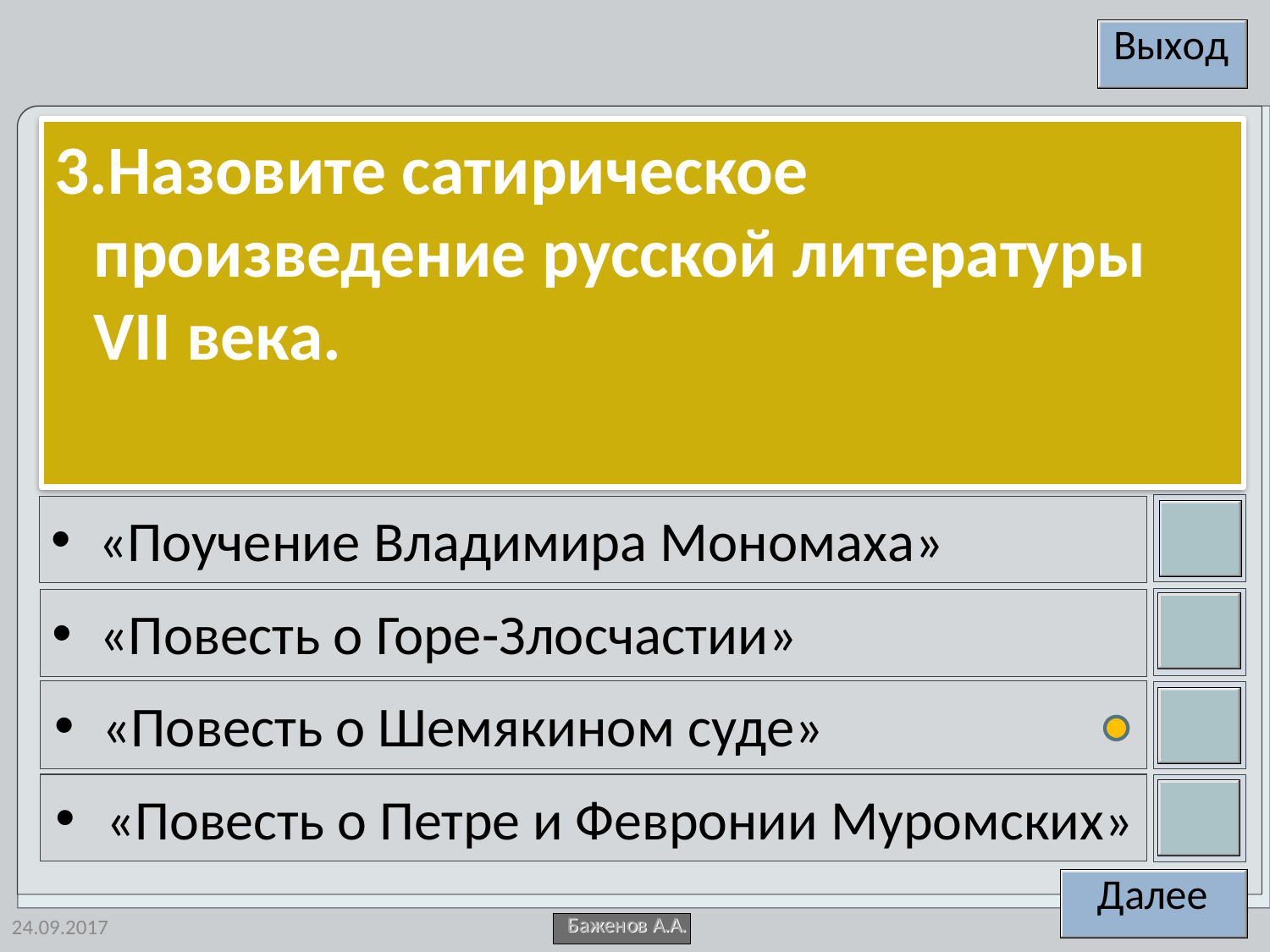

3.Назовите сатирическое произведение русской литературы VΙΙ века.

«Поучение Владимира Мономаха»

«Повесть о Горе-Злосчастии»

«Повесть о Шемякином суде»

«Повесть о Петре и Февронии Муромских»

24.09.2017